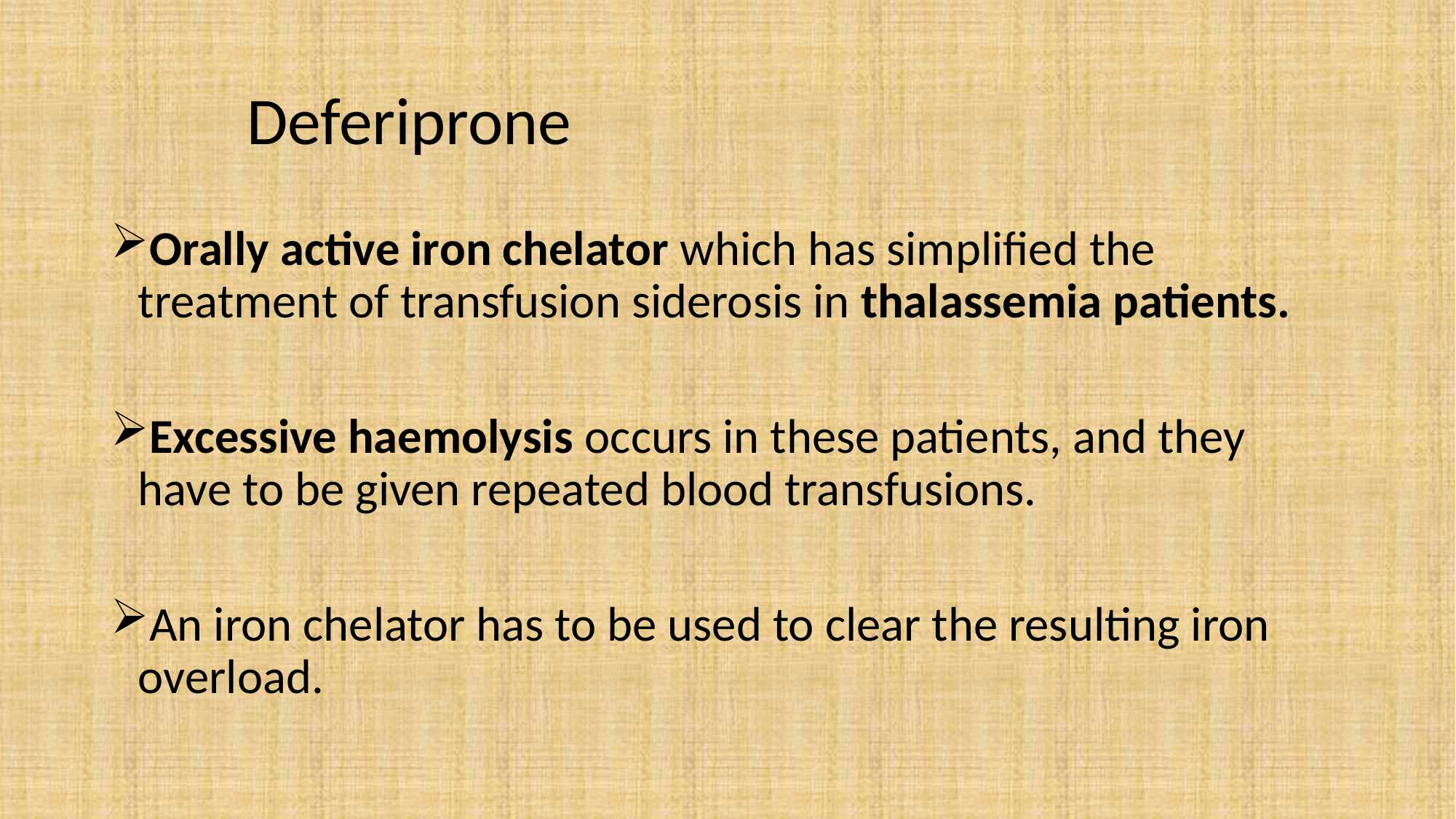

# Deferiprone
Orally active iron chelator which has simplified the treatment of transfusion siderosis in thalassemia patients.

Excessive haemolysis occurs in these patients, and they have to be given repeated blood transfusions.

An iron chelator has to be used to clear the resulting iron overload.